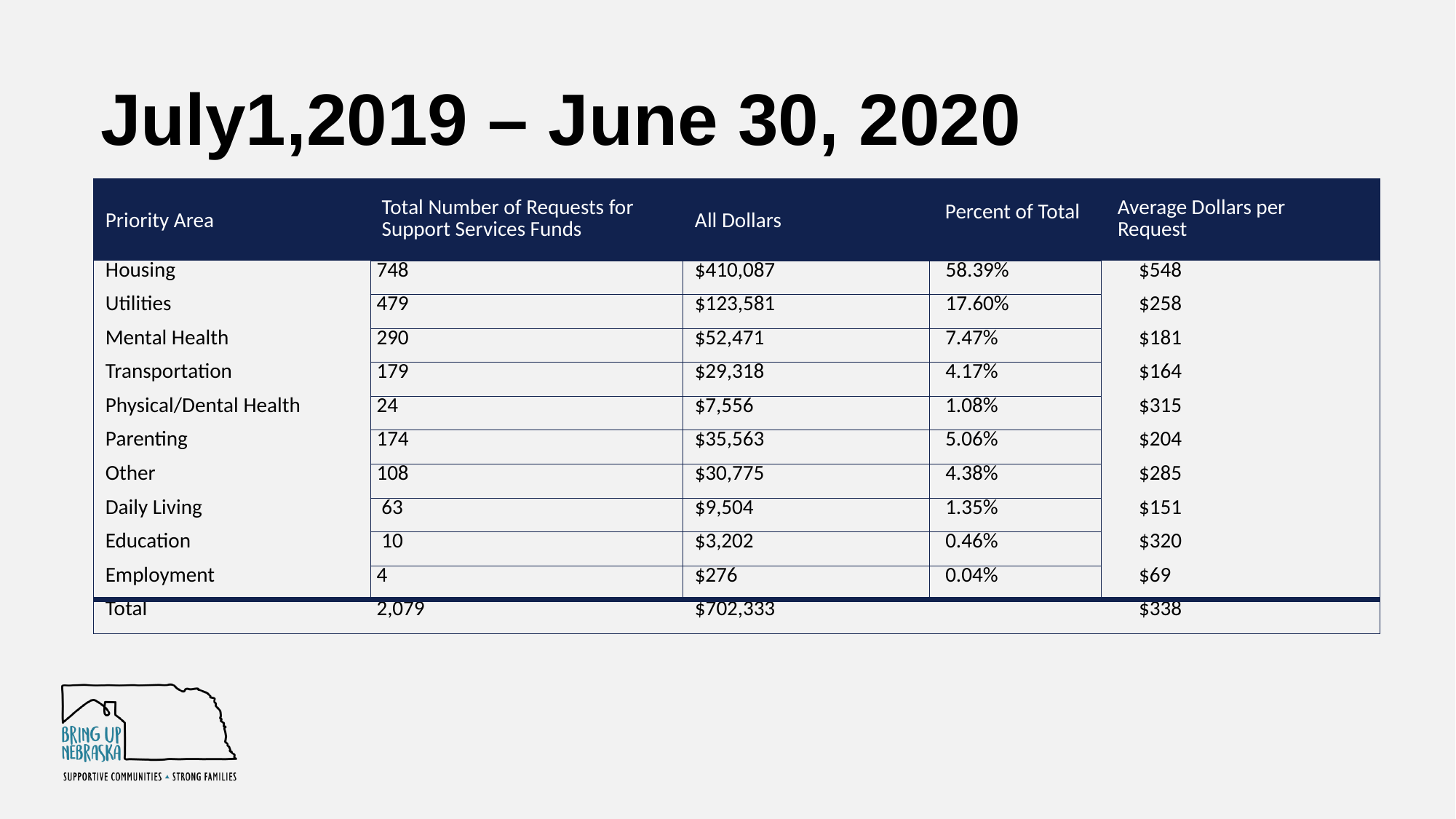

# July1,2019 – June 30, 2020
| Priority Area | Total Number of Requests for Support Services Funds | All Dollars | Percent of Total | Average Dollars per Request |
| --- | --- | --- | --- | --- |
| Housing | 748 | $410,087 | 58.39% | $548 |
| Utilities | 479 | $123,581 | 17.60% | $258 |
| Mental Health | 290 | $52,471 | 7.47% | $181 |
| Transportation | 179 | $29,318 | 4.17% | $164 |
| Physical/Dental Health | 24 | $7,556 | 1.08% | $315 |
| Parenting | 174 | $35,563 | 5.06% | $204 |
| Other | 108 | $30,775 | 4.38% | $285 |
| Daily Living | 63 | $9,504 | 1.35% | $151 |
| Education | 10 | $3,202 | 0.46% | $320 |
| Employment | 4 | $276 | 0.04% | $69 |
| Total | 2,079 | $702,333 |  | $338 |